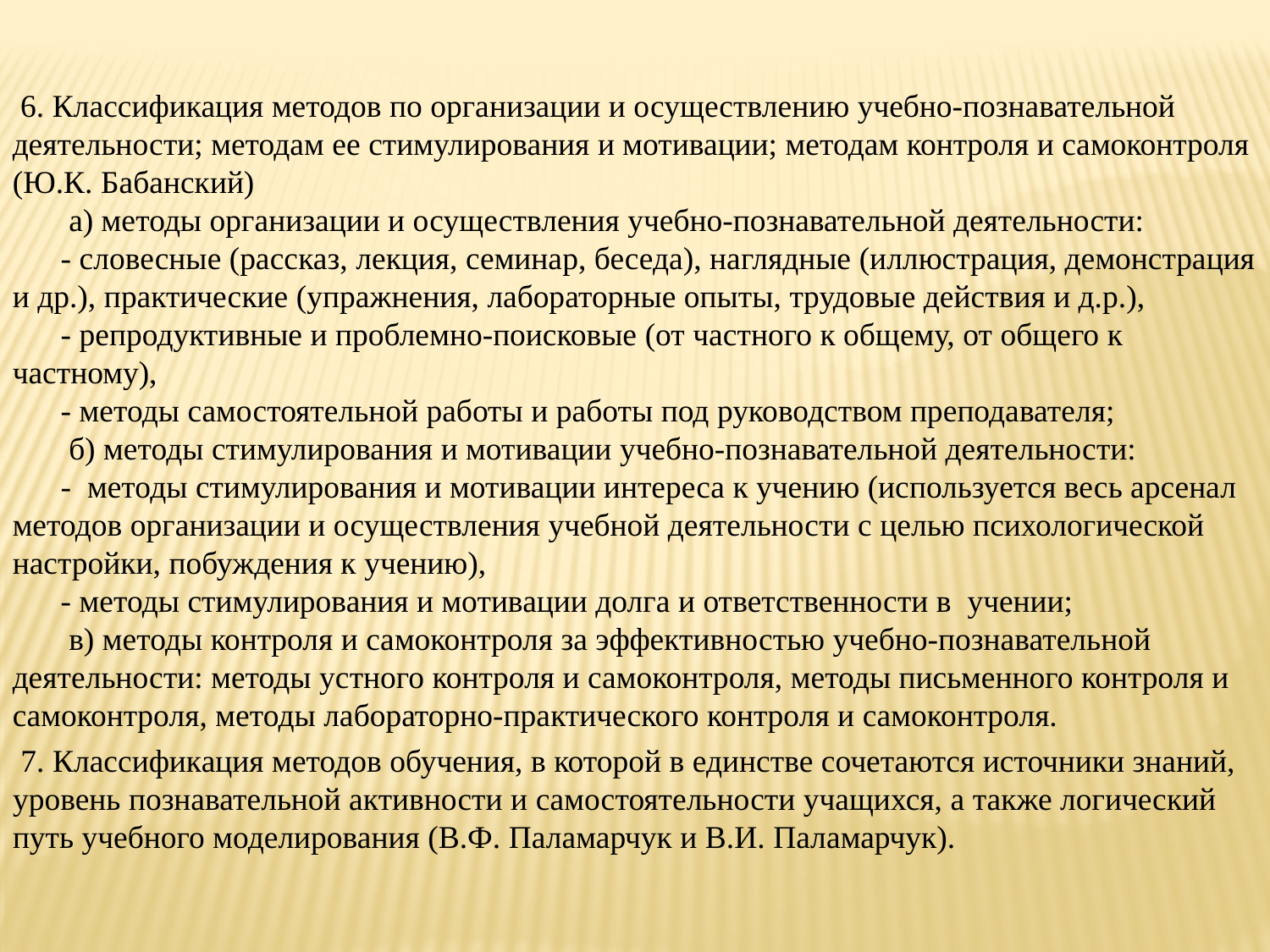

6. Классификация методов по организации и осуществлению учебно-познавательной деятельности; методам ее стимулирования и мотивации; методам контроля и самоконтроля (Ю.К. Бабанский)
       а) методы организации и осуществления учебно-познавательной деятельности:
      - словесные (рассказ, лекция, семинар, беседа), наглядные (иллюстрация, демонстрация и др.), практические (упражнения, лабораторные опыты, трудовые действия и д.р.),
      - репродуктивные и проблемно-поисковые (от частного к общему, от общего к частному),
      - методы самостоятельной работы и работы под руководством преподавателя;
       б) методы стимулирования и мотивации учебно-познавательной деятельности:
      -  методы стимулирования и мотивации интереса к учению (используется весь арсенал методов организации и осуществления учебной деятельности с целью психологической настройки, побуждения к учению),
      - методы стимулирования и мотивации долга и ответственности в  учении;
       в) методы контроля и самоконтроля за эффективностью учебно-познавательной деятельности: методы устного контроля и самоконтроля, методы письменного контроля и самоконтроля, методы лабораторно-практического контроля и самоконтроля.

 7. Классификация методов обучения, в которой в единстве сочетаются источники знаний, уровень познавательной активности и самостоятельности учащихся, а также логический путь учебного моделирования (В.Ф. Паламарчук и В.И. Паламарчук).